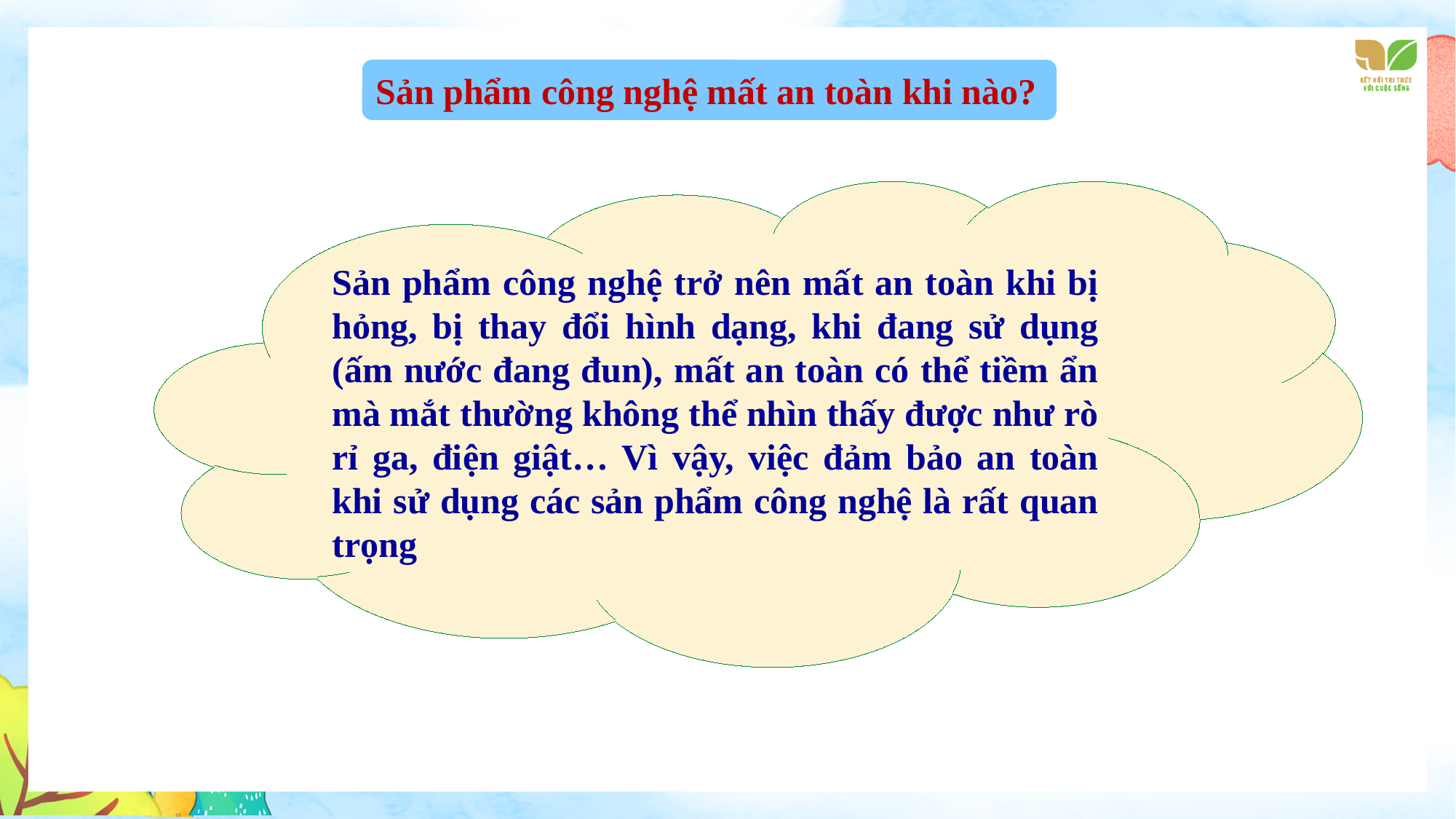

Sản phẩm công nghệ mất an toàn khi nào?
Sản phẩm công nghệ trở nên mất an toàn khi bị hỏng, bị thay đổi hình dạng, khi đang sử dụng (ấm nước đang đun), mất an toàn có thể tiềm ẩn mà mắt thường không thể nhìn thấy được như rò rỉ ga, điện giật… Vì vậy, việc đảm bảo an toàn khi sử dụng các sản phẩm công nghệ là rất quan trọng